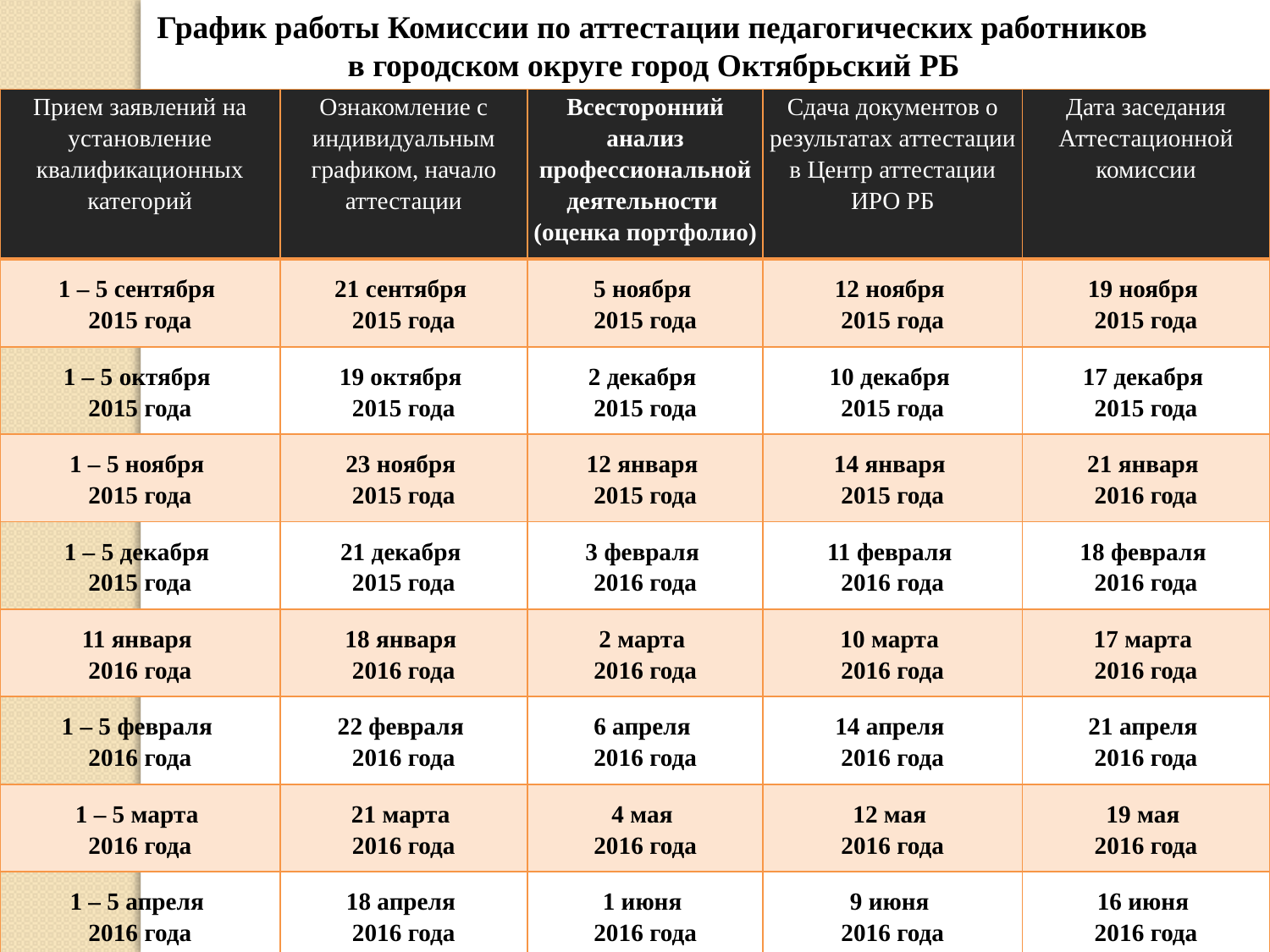

График работы Комиссии по аттестации педагогических работников
в городском округе город Октябрьский РБ
| Прием заявлений на установление квалификационных категорий | Ознакомление с индивидуальным графиком, начало аттестации | Всесторонний анализ профессиональной деятельности (оценка портфолио) | Сдача документов о результатах аттестации в Центр аттестации ИРО РБ | Дата заседания Аттестационной комиссии |
| --- | --- | --- | --- | --- |
| 1 – 5 сентября 2015 года | 21 сентября 2015 года | 5 ноября 2015 года | 12 ноября 2015 года | 19 ноября 2015 года |
| 1 – 5 октября 2015 года | 19 октября 2015 года | 2 декабря 2015 года | 10 декабря 2015 года | 17 декабря 2015 года |
| 1 – 5 ноября 2015 года | 23 ноября 2015 года | 12 января 2015 года | 14 января 2015 года | 21 января 2016 года |
| 1 – 5 декабря 2015 года | 21 декабря 2015 года | 3 февраля 2016 года | 11 февраля 2016 года | 18 февраля 2016 года |
| 11 января 2016 года | 18 января 2016 года | 2 марта 2016 года | 10 марта 2016 года | 17 марта 2016 года |
| 1 – 5 февраля 2016 года | 22 февраля 2016 года | 6 апреля 2016 года | 14 апреля 2016 года | 21 апреля 2016 года |
| 1 – 5 марта 2016 года | 21 марта 2016 года | 4 мая 2016 года | 12 мая 2016 года | 19 мая 2016 года |
| 1 – 5 апреля 2016 года | 18 апреля 2016 года | 1 июня 2016 года | 9 июня 2016 года | 16 июня 2016 года |